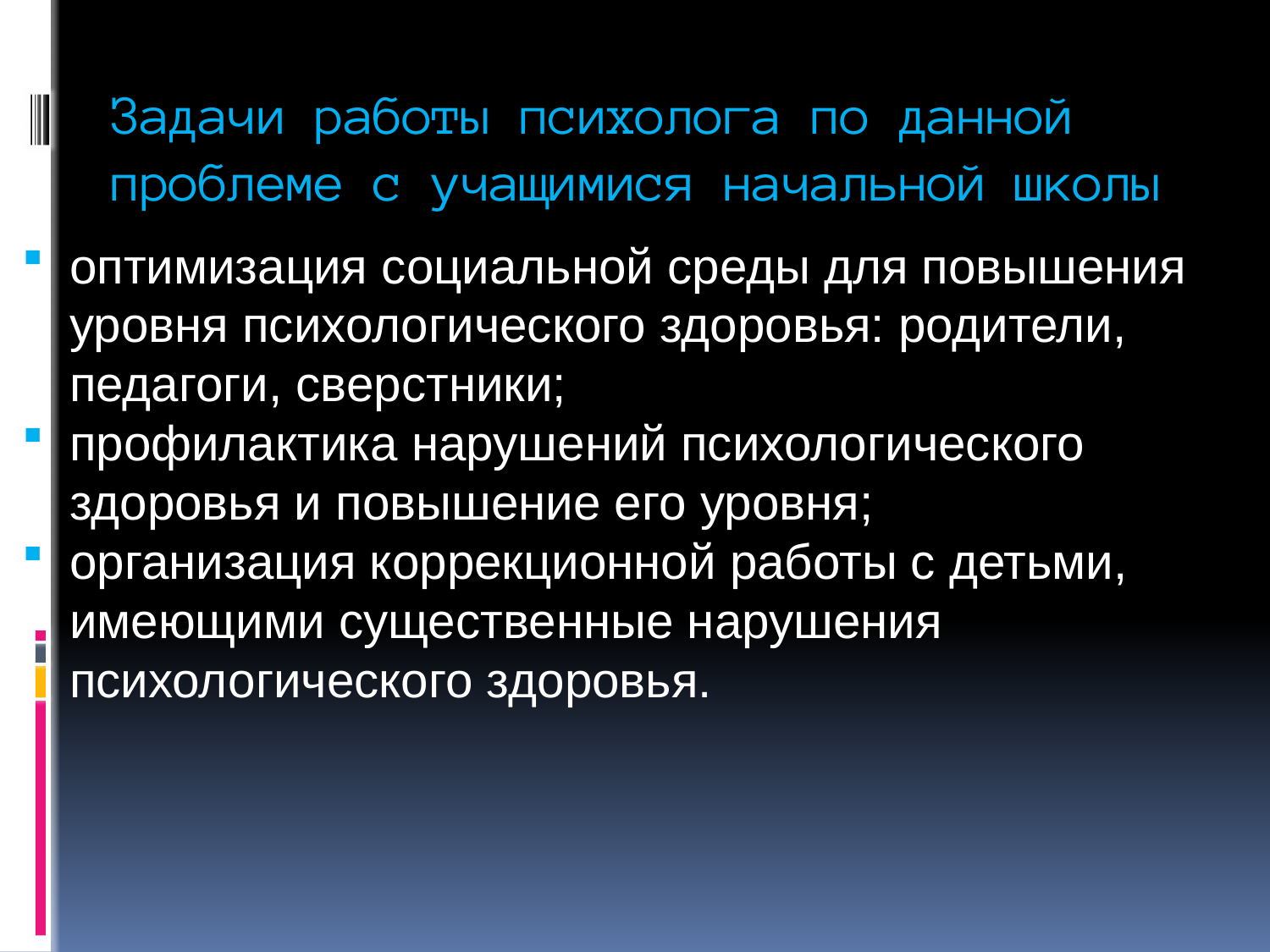

# Задачи работы психолога по данной проблеме с учащимися начальной школы
оптимизация социальной среды для повышения уровня психологического здоровья: родители, педагоги, сверстники;
профилактика нарушений психологического здоровья и повышение его уровня;
организация коррекционной работы с детьми, имеющими существенные нарушения психологического здоровья.